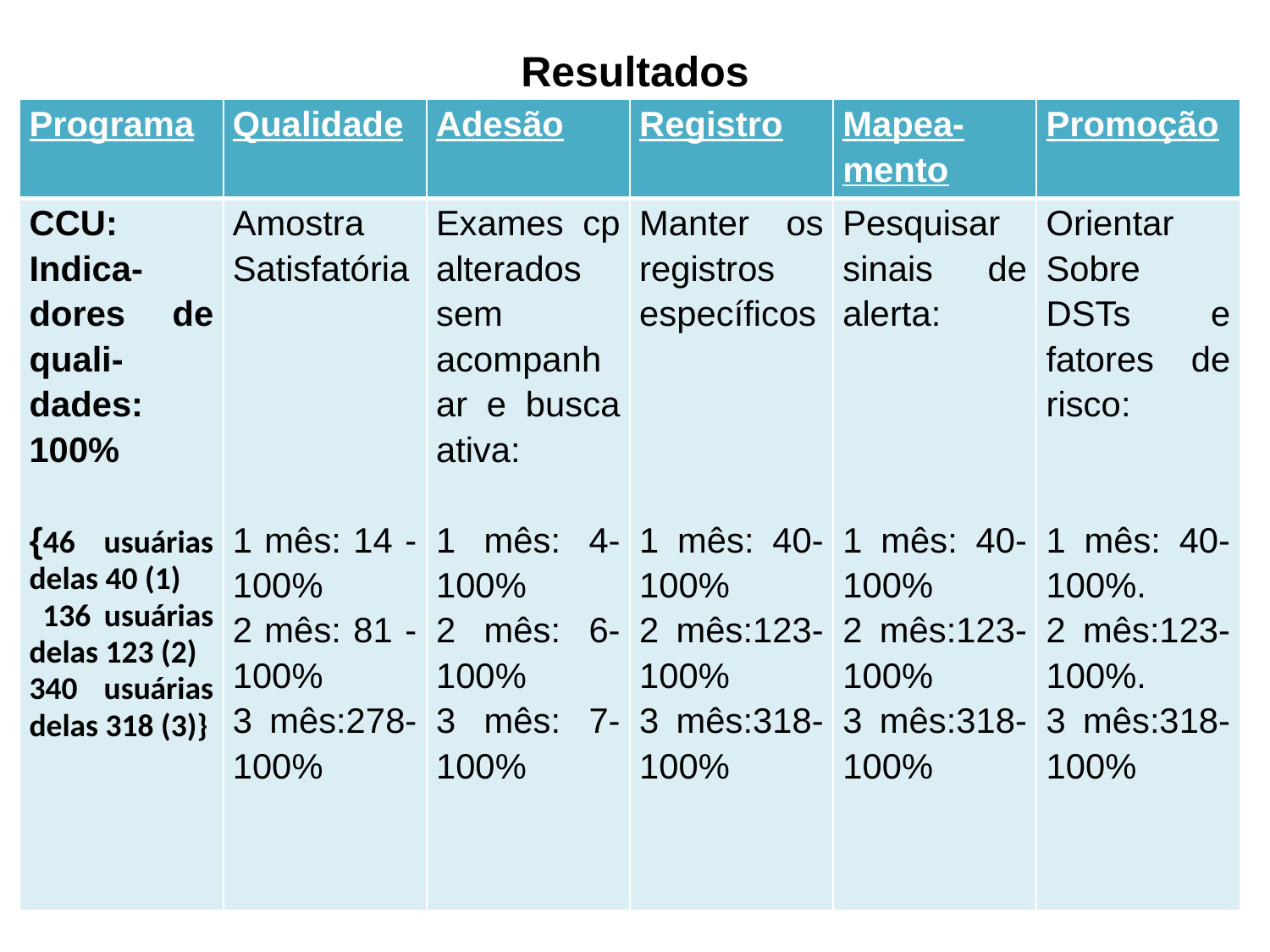

# Resultados
| Programa | Qualidade | Adesão | Registro | Mapea-mento | Promoção |
| --- | --- | --- | --- | --- | --- |
| CCU: Indica-dores de quali-dades: 100% {46 usuárias delas 40 (1) 136 usuárias delas 123 (2) 340 usuárias delas 318 (3)} | Amostra Satisfatória 1 mês: 14 -100% 2 mês: 81 -100% 3 mês:278-100% | Exames cp alterados sem acompanhar e busca ativa: 1 mês: 4-100% 2 mês: 6-100% 3 mês: 7-100% | Manter os registros específicos 1 mês: 40-100% 2 mês:123-100% 3 mês:318-100% | Pesquisar sinais de alerta: 1 mês: 40-100% 2 mês:123-100% 3 mês:318-100% | Orientar Sobre DSTs e fatores de risco: 1 mês: 40-100%. 2 mês:123-100%. 3 mês:318-100% |